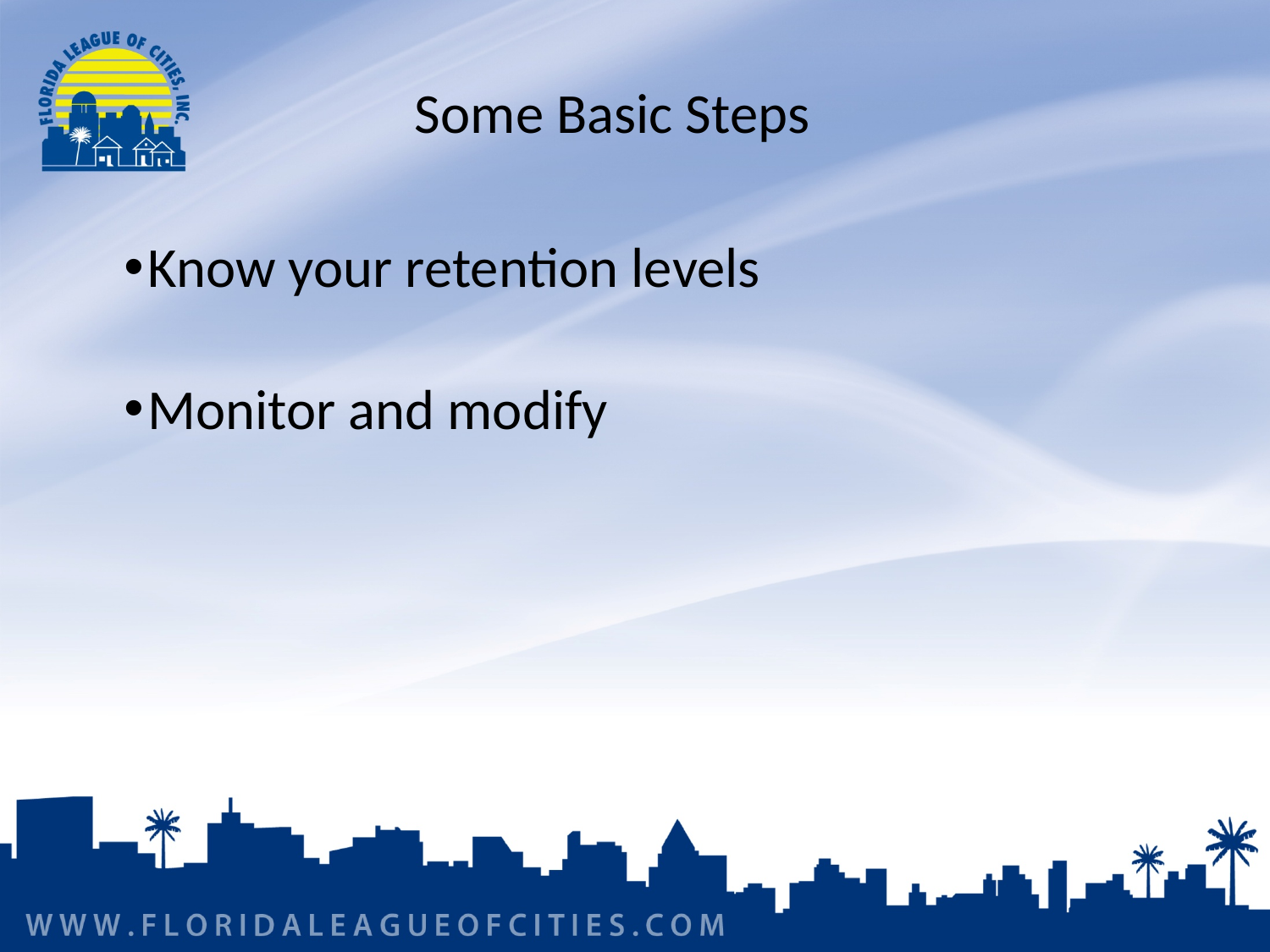

# Some Basic Steps
Know your retention levels

Monitor and modify